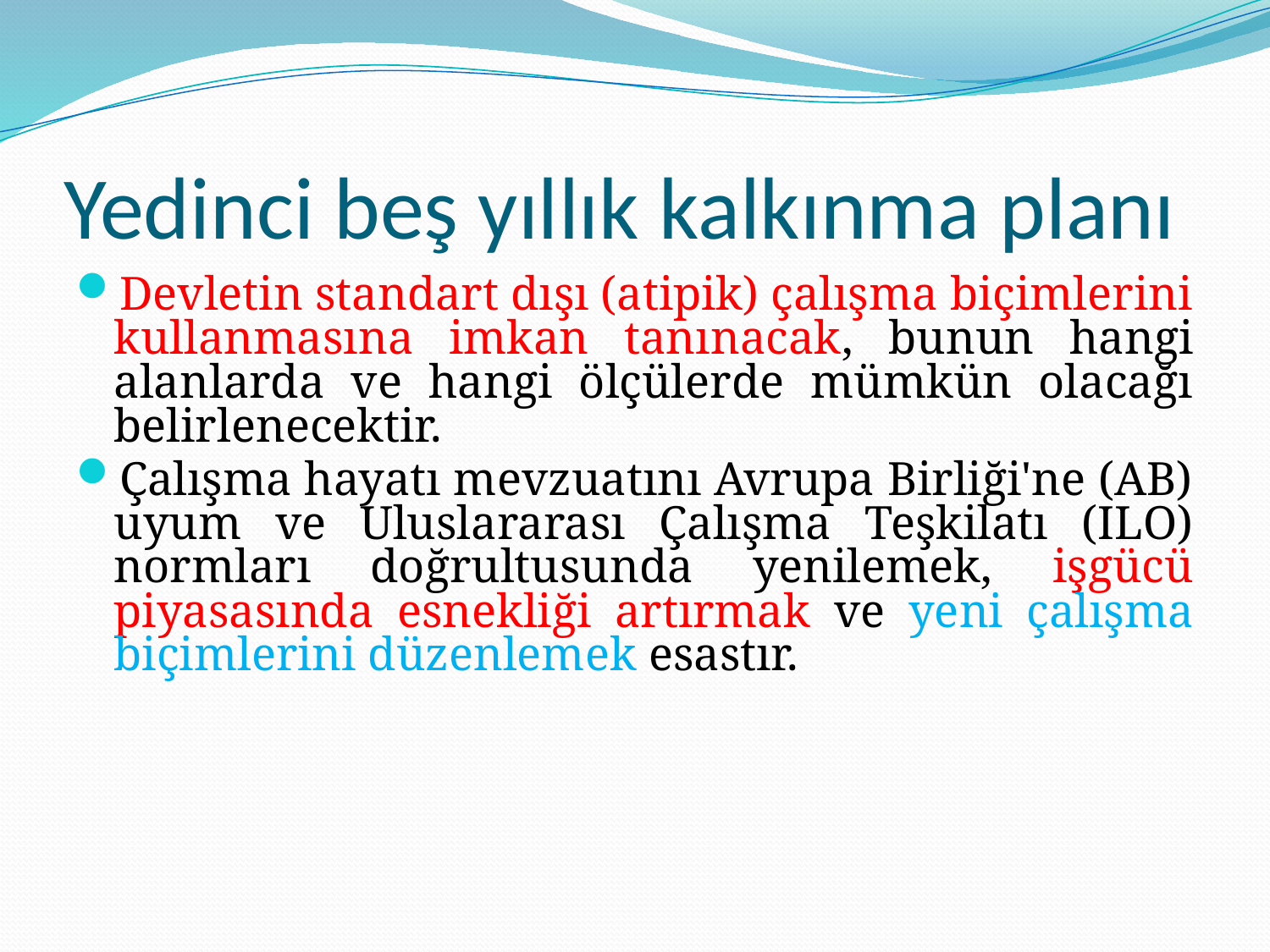

# Yedinci beş yıllık kalkınma planı
Devletin standart dışı (atipik) çalışma biçimlerini kullanmasına imkan tanınacak, bunun hangi alanlarda ve hangi ölçülerde mümkün olacağı belirlenecektir.
Çalışma hayatı mevzuatını Avrupa Birliği'ne (AB) uyum ve Uluslararası Çalışma Teşkilatı (ILO) normları doğrultusunda yenilemek, işgücü piyasasında esnekliği artırmak ve yeni çalışma biçimlerini düzenlemek esastır.